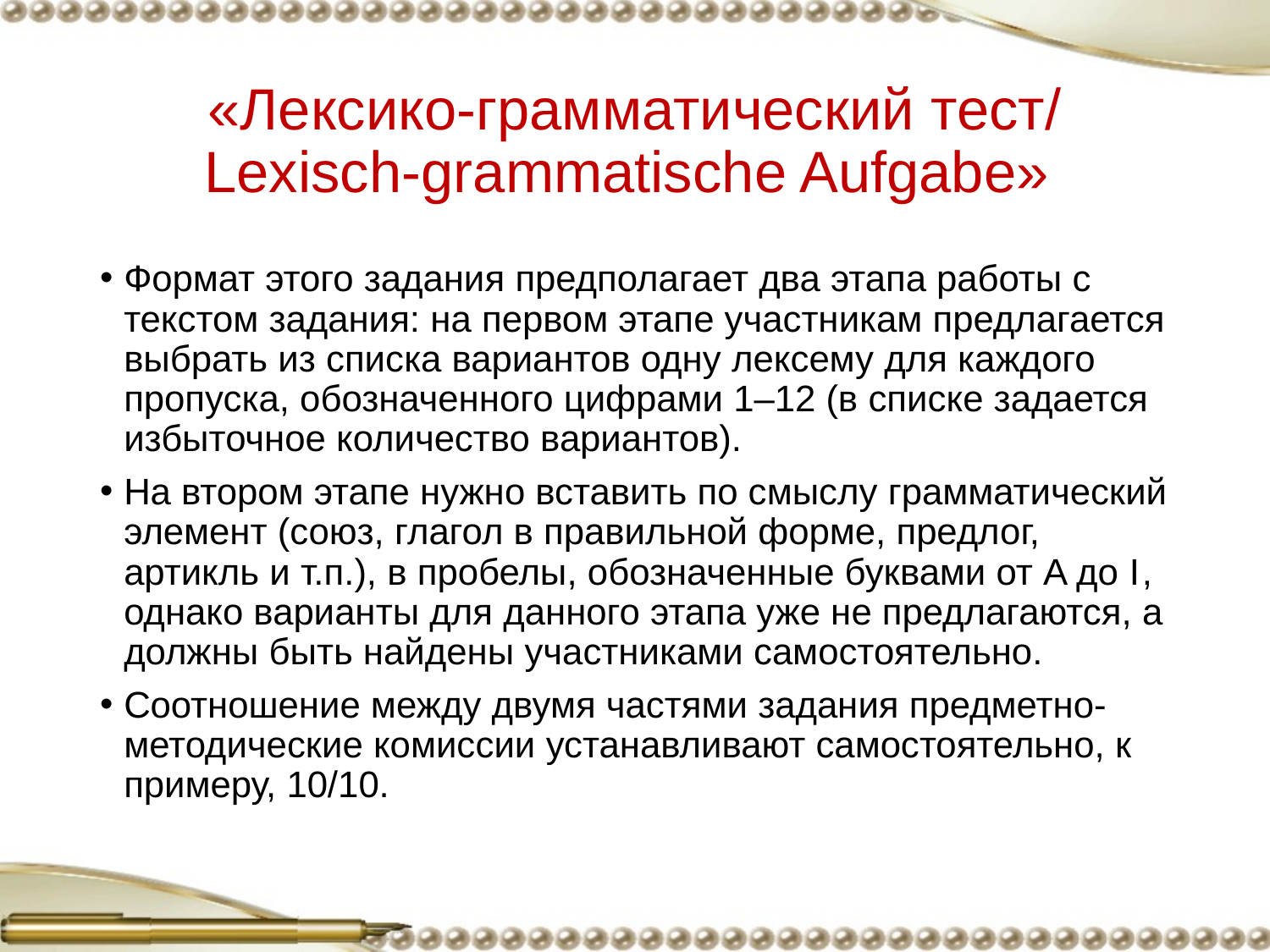

# «Лексико-грамматический тест/ Lexisch-grammatische Aufgabe»
Формат этого задания предполагает два этапа работы с текстом задания: на первом этапе участникам предлагается выбрать из списка вариантов одну лексему для каждого пропуска, обозначенного цифрами 1–12 (в списке задается избыточное количество вариантов).
На втором этапе нужно вставить по смыслу грамматический элемент (союз, глагол в правильной форме, предлог, артикль и т.п.), в пробелы, обозначенные буквами от A до I, однако варианты для данного этапа уже не предлагаются, а должны быть найдены участниками самостоятельно.
Соотношение между двумя частями задания предметно-методические комиссии устанавливают самостоятельно, к примеру, 10/10.